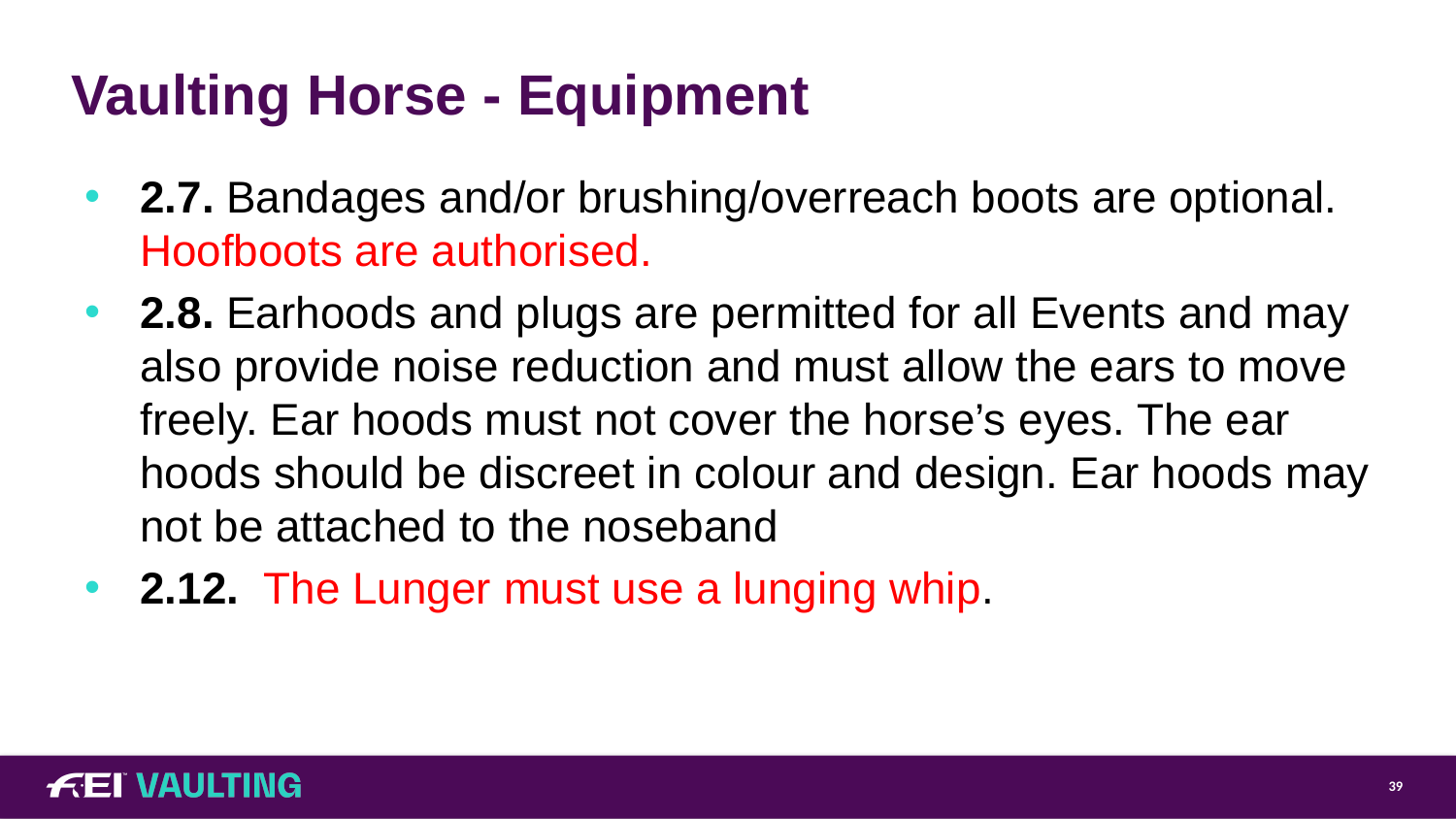

# Vaulting Horse - Equipment
2.7. Bandages and/or brushing/overreach boots are optional. Hoofboots are authorised.
2.8. Earhoods and plugs are permitted for all Events and may also provide noise reduction and must allow the ears to move freely. Ear hoods must not cover the horse’s eyes. The ear hoods should be discreet in colour and design. Ear hoods may not be attached to the noseband
2.12.  The Lunger must use a lunging whip.